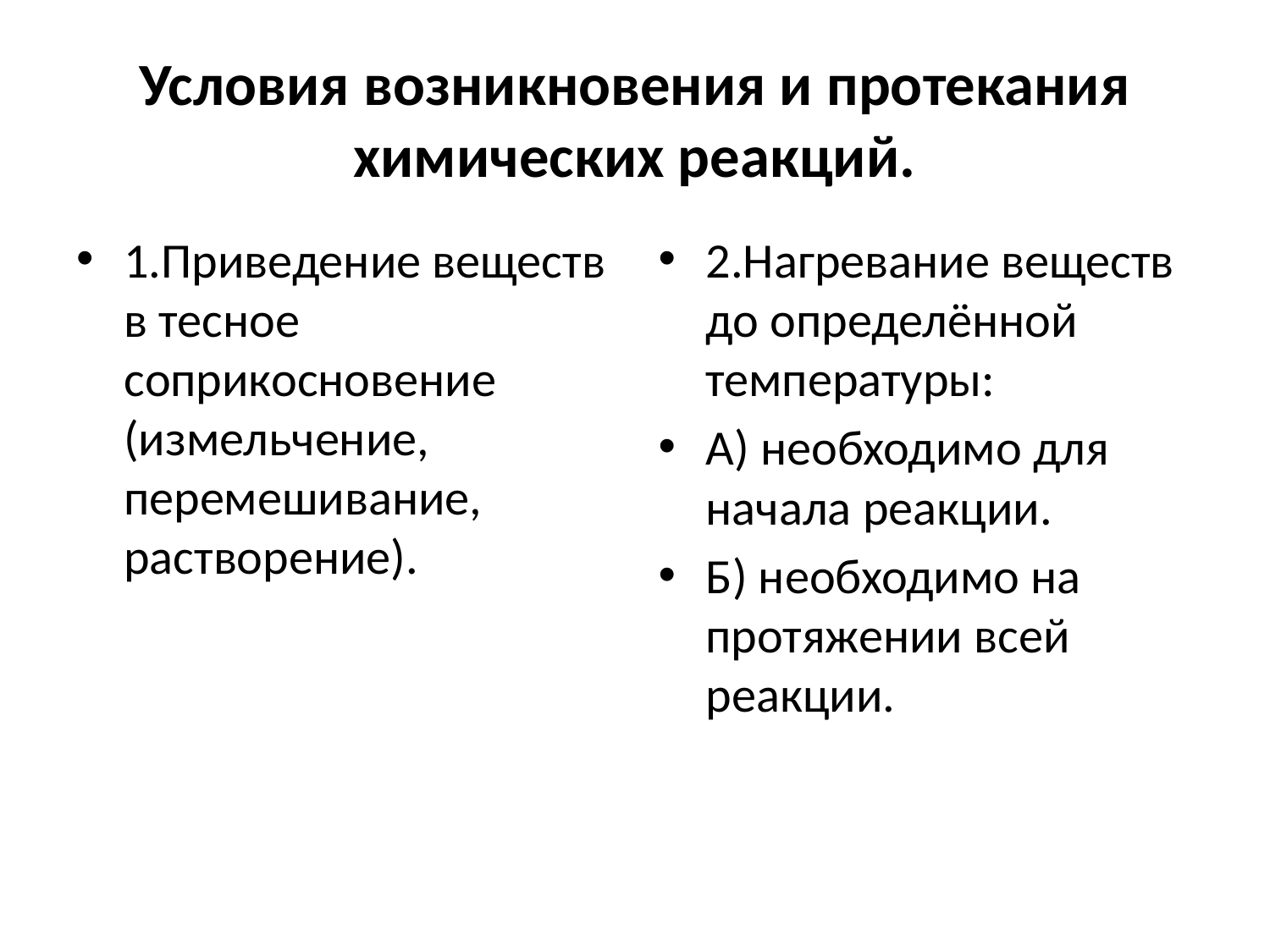

# Условия возникновения и протекания химических реакций.
1.Приведение веществ в тесное соприкосновение (измельчение, перемешивание, растворение).

2.Нагревание веществ до определённой температуры:
А) необходимо для начала реакции.
Б) необходимо на протяжении всей реакции.